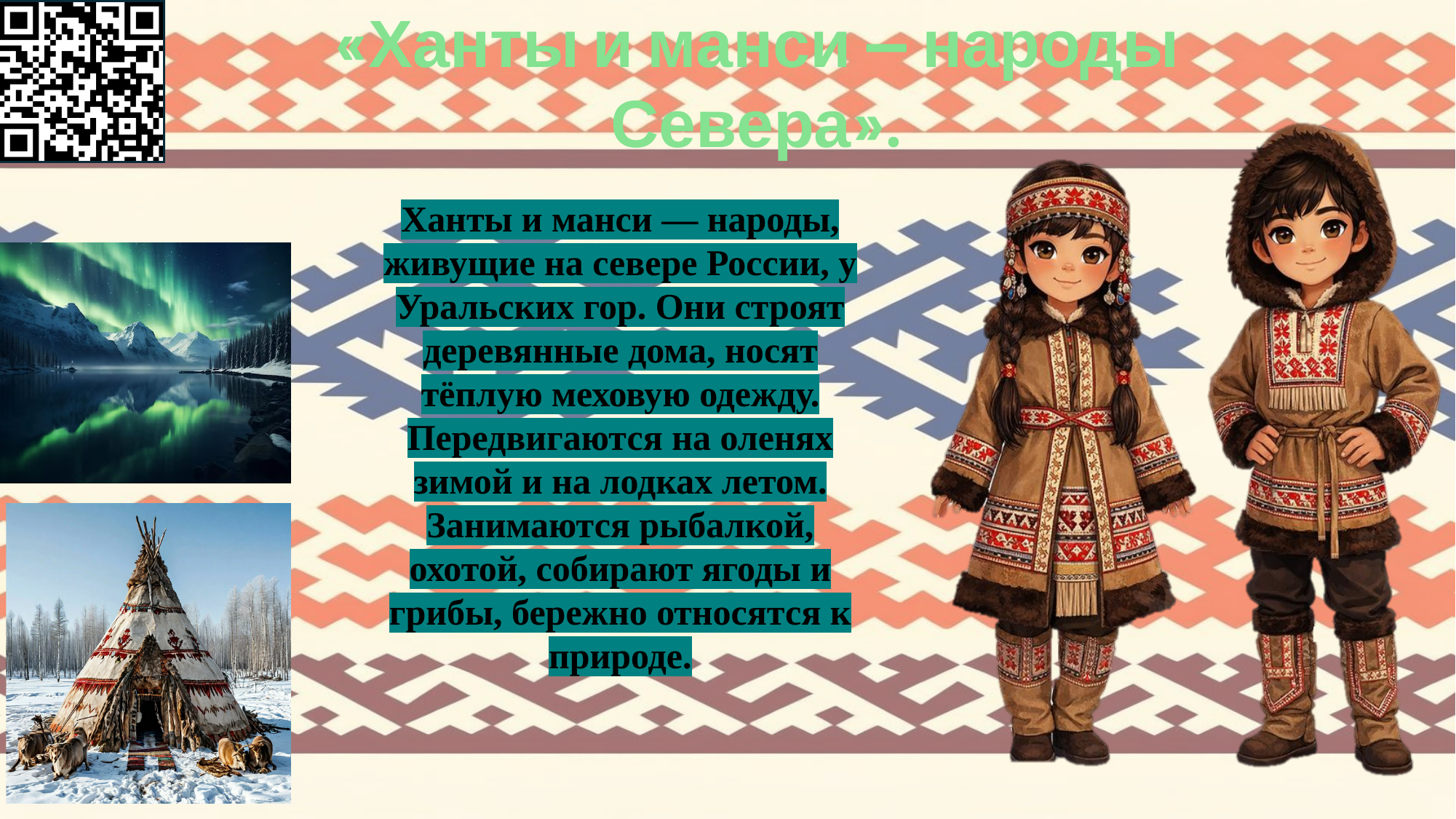

«Ханты и манси — народы Севера».

Ханты и манси — народы, живущие на севере России, у Уральских гор. Они строят деревянные дома, носят тёплую меховую одежду. Передвигаются на оленях зимой и на лодках летом. Занимаются рыбалкой, охотой, собирают ягоды и грибы, бережно относятся к природе.